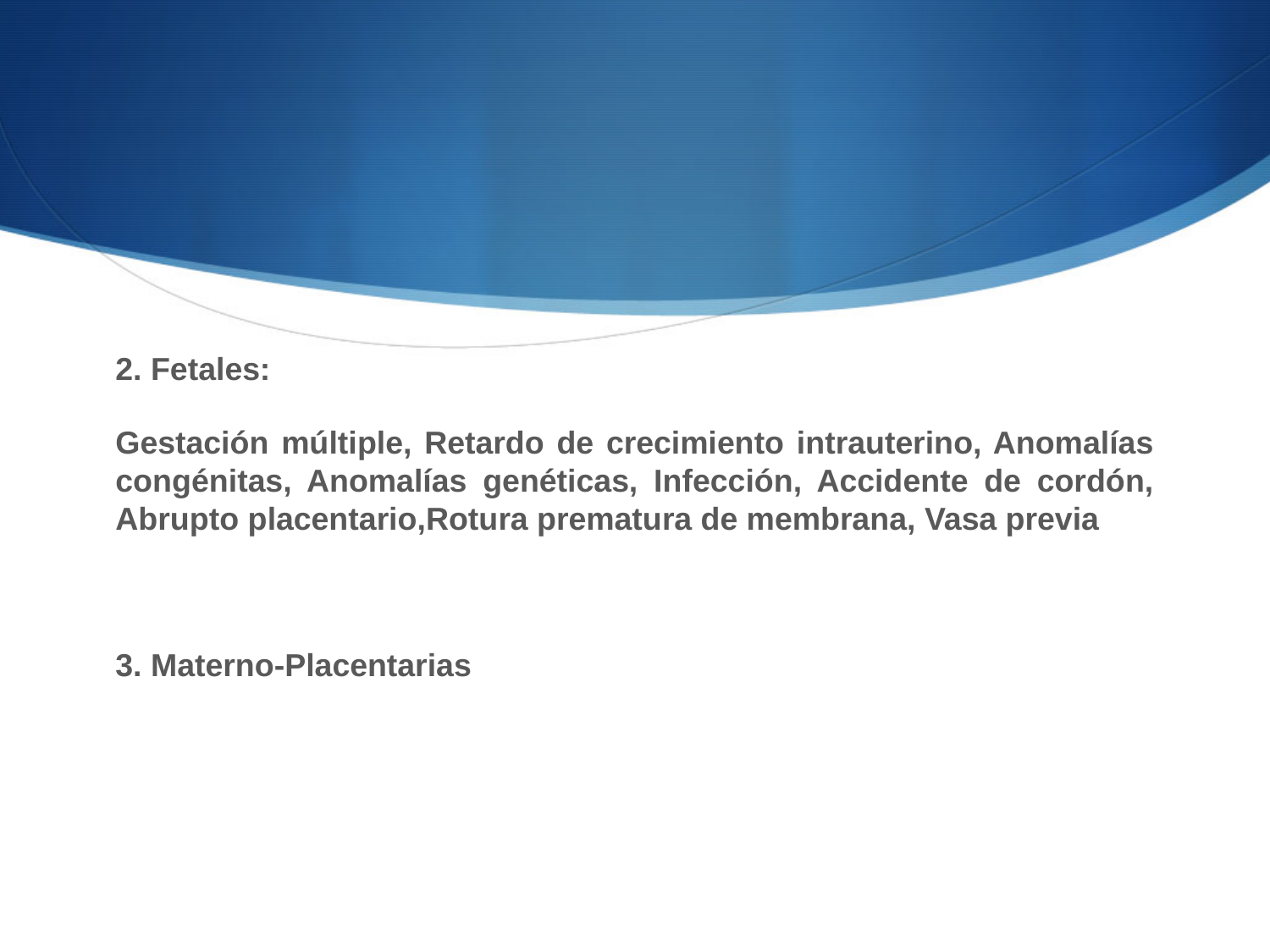

#
2. Fetales:
Gestación múltiple, Retardo de crecimiento intrauterino, Anomalías congénitas, Anomalías genéticas, Infección, Accidente de cordón, Abrupto placentario,Rotura prematura de membrana, Vasa previa

3. Materno-Placentarias